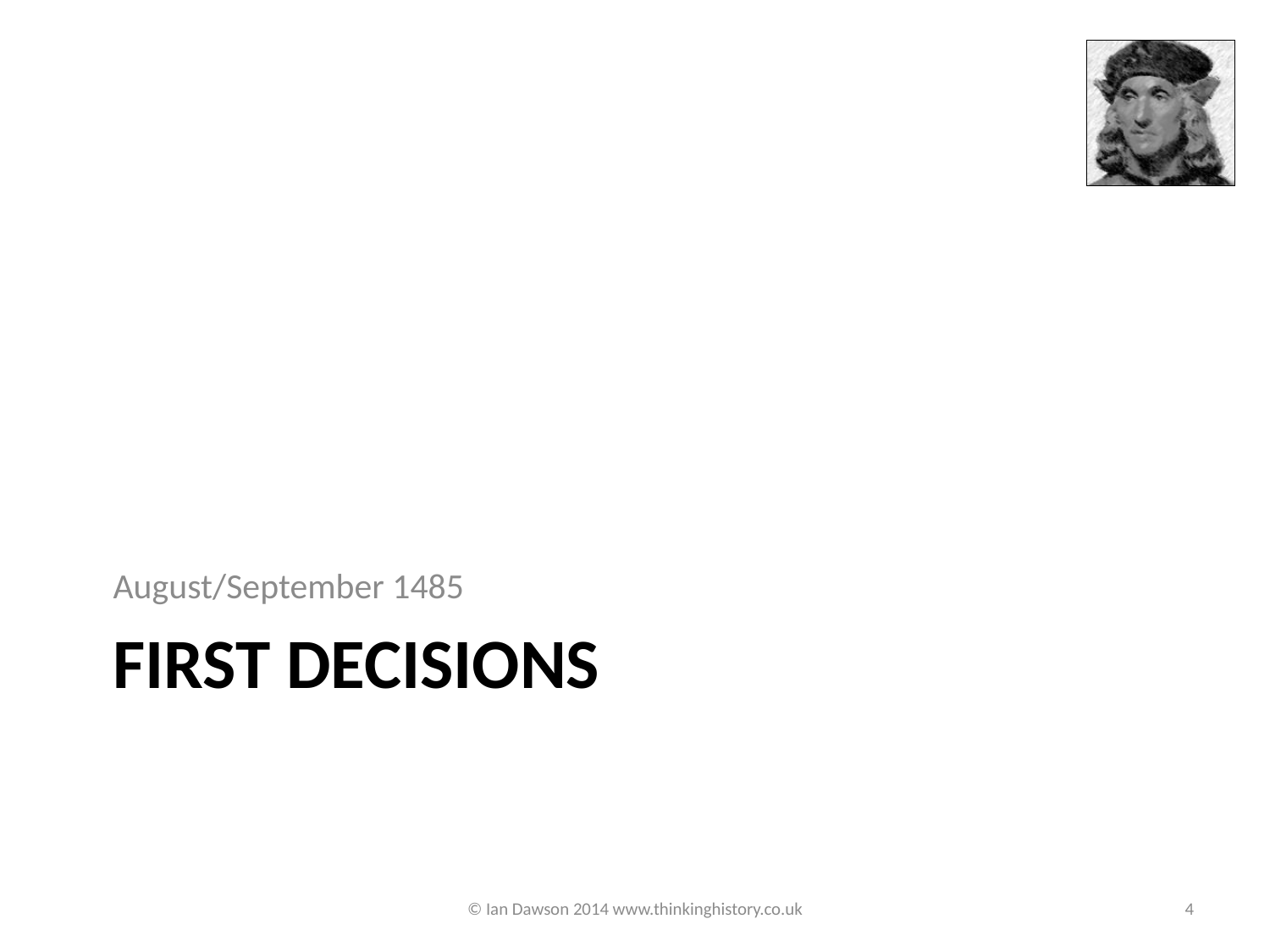

August/September 1485
# FIRST DECISIONS
© Ian Dawson 2014 www.thinkinghistory.co.uk
4